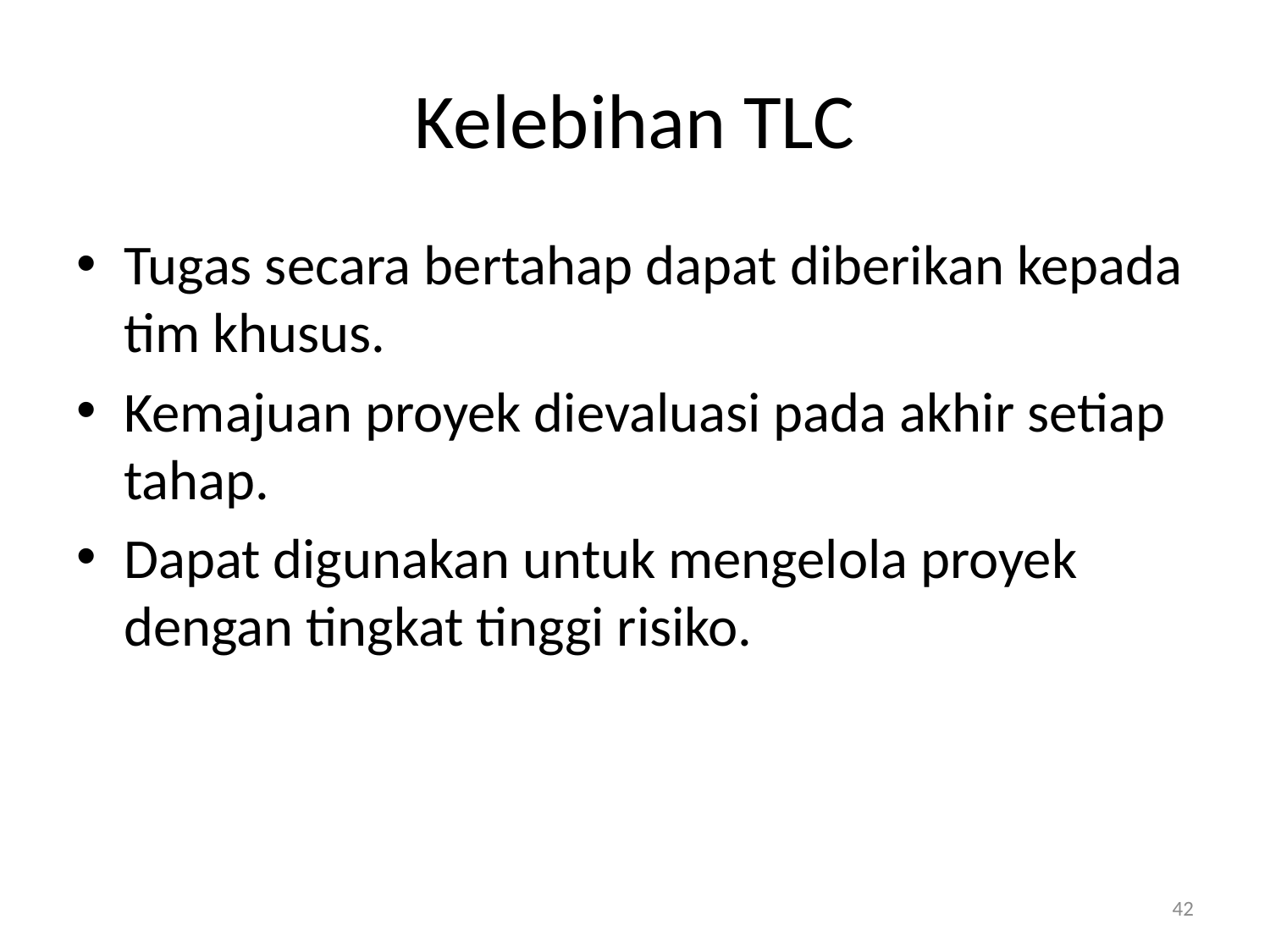

# Kelebihan TLC
Tugas secara bertahap dapat diberikan kepada tim khusus.
Kemajuan proyek dievaluasi pada akhir setiap tahap.
Dapat digunakan untuk mengelola proyek dengan tingkat tinggi risiko.
42